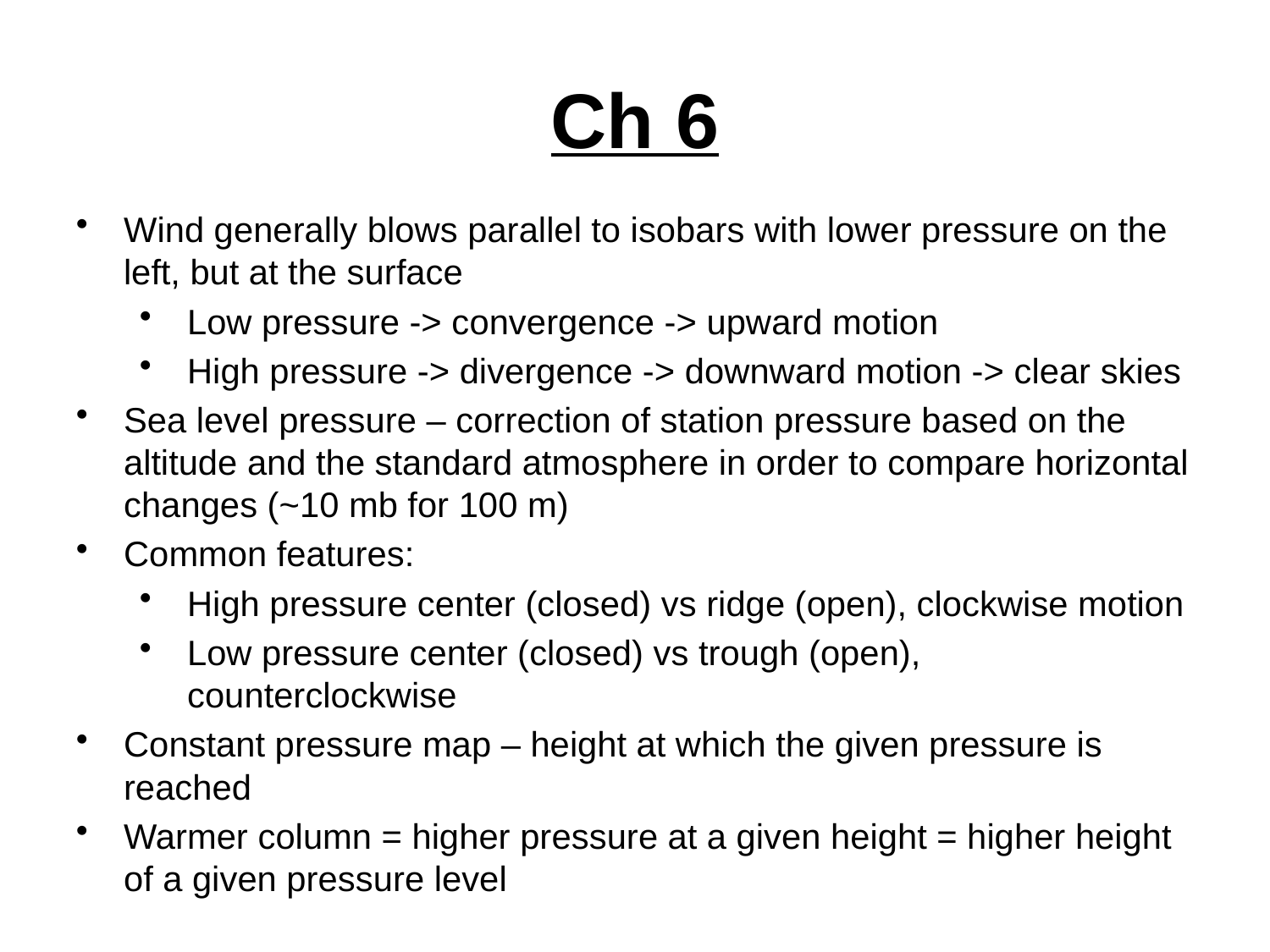

# Ch 6
Wind generally blows parallel to isobars with lower pressure on the left, but at the surface
Low pressure -> convergence -> upward motion
High pressure -> divergence -> downward motion -> clear skies
Sea level pressure – correction of station pressure based on the altitude and the standard atmosphere in order to compare horizontal changes (~10 mb for 100 m)
Common features:
High pressure center (closed) vs ridge (open), clockwise motion
Low pressure center (closed) vs trough (open), counterclockwise
Constant pressure map – height at which the given pressure is reached
Warmer column = higher pressure at a given height = higher height of a given pressure level